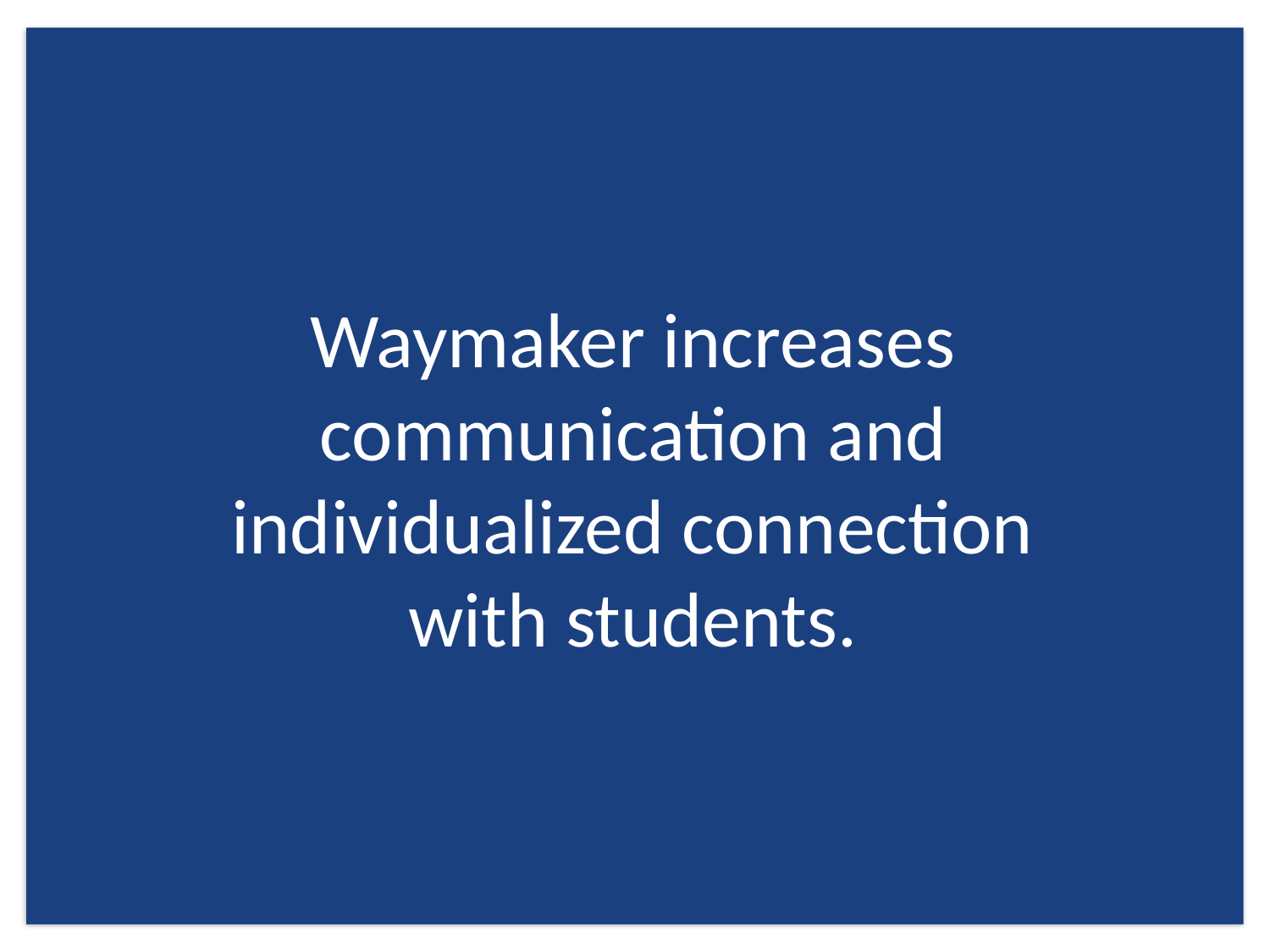

# Adopt

Waymaker increases communication and individualized connection with students.
Blend
Customize
Develop